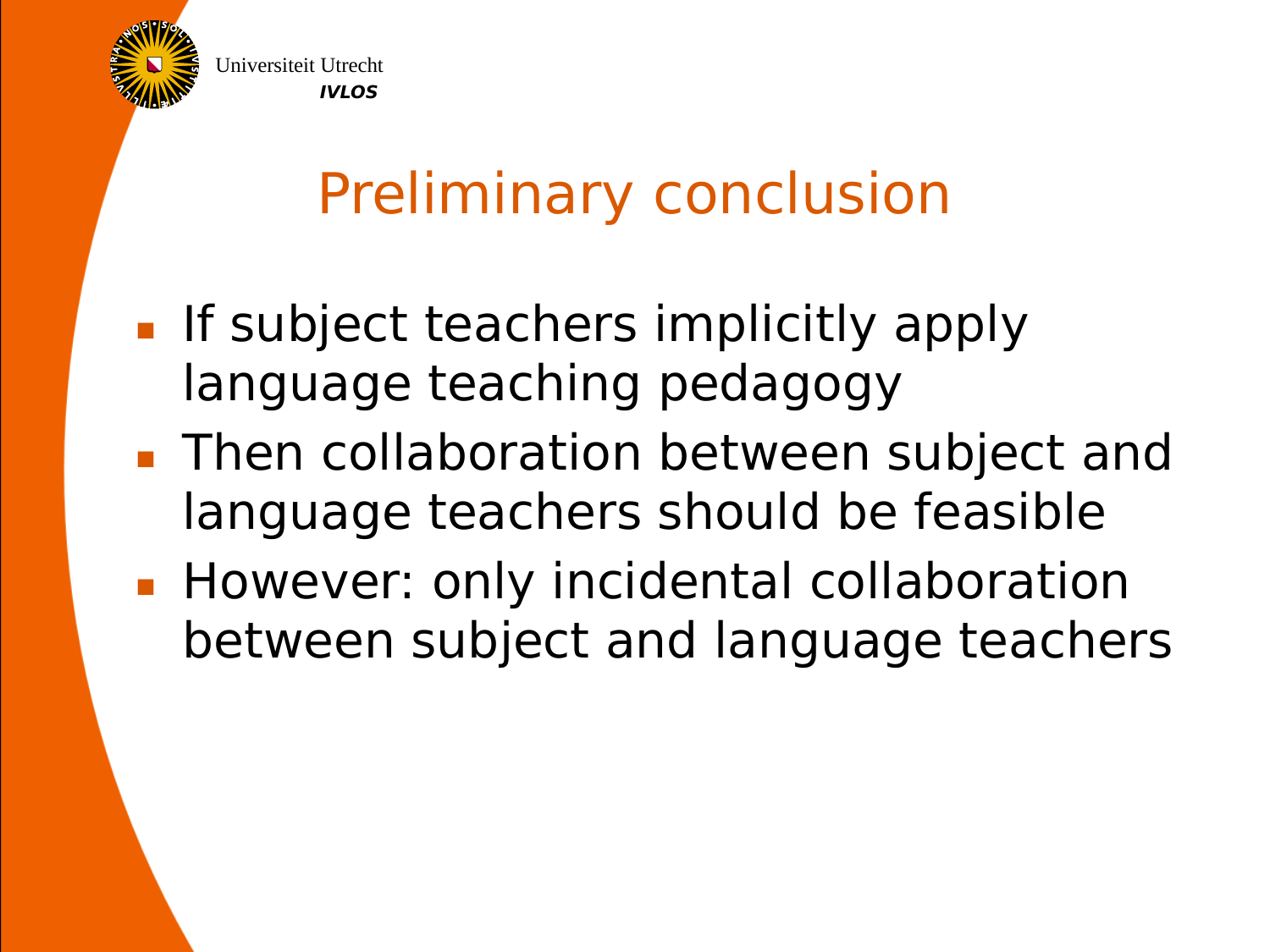

# Preliminary conclusion
If subject teachers implicitly apply language teaching pedagogy
Then collaboration between subject and language teachers should be feasible
However: only incidental collaboration between subject and language teachers